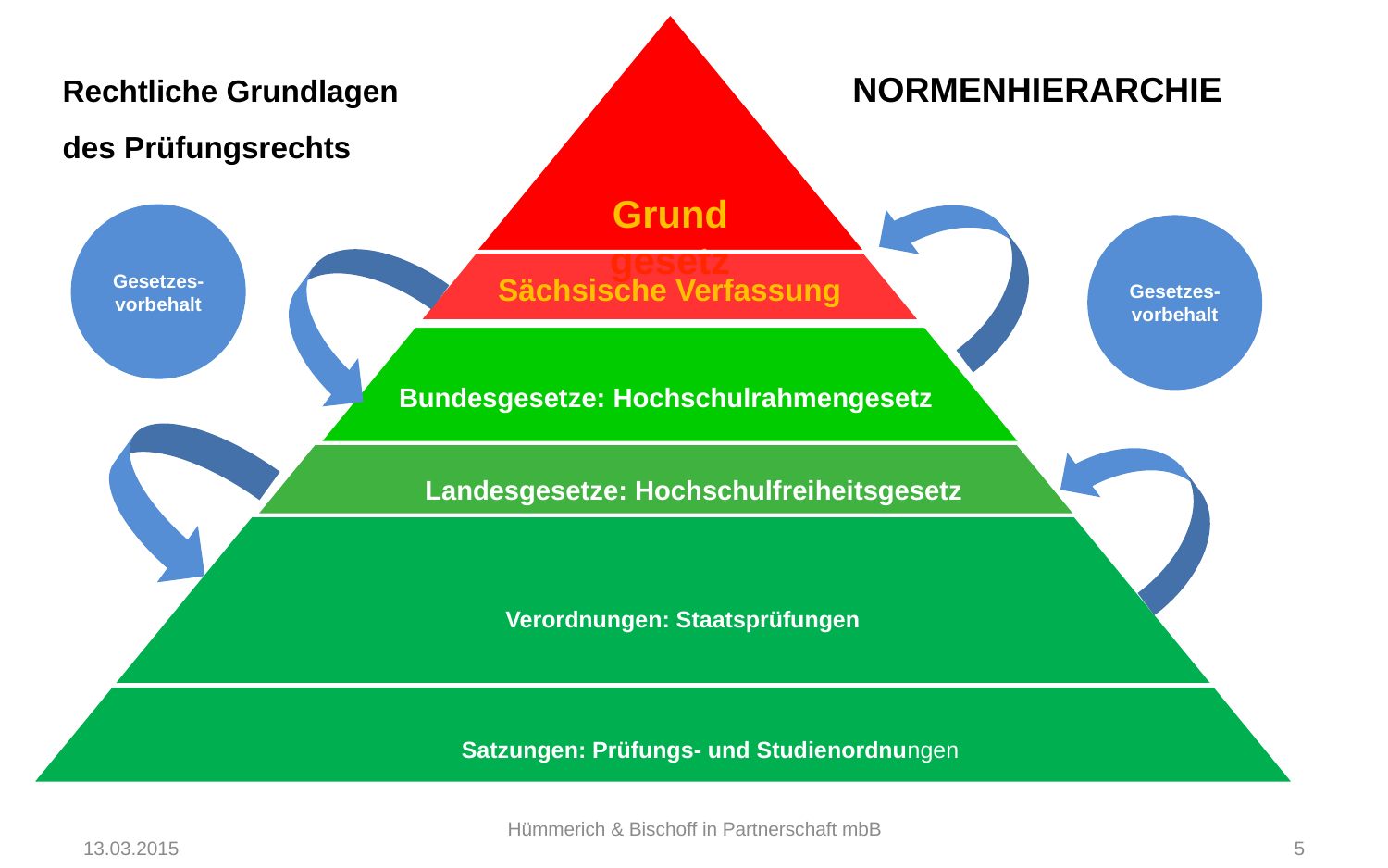

Grundgesetz

Sächsische Verfassung

Bundesgesetze: Hochschulrahmengesetz

Rechtliche Grundlagen                                                     NORMENHIERARCHIE
des Prüfungsrechts
Gesetzes-vorbehalt

Gesetzes-vorbehalt

Landesgesetze: Hochschulfreiheitsgesetz
Verordnungen: Staatsprüfungen
Satzungen: Prüfungs- und Studienordnungen
Hümmerich & Bischoff in Partnerschaft mbB
13.03.2015
5